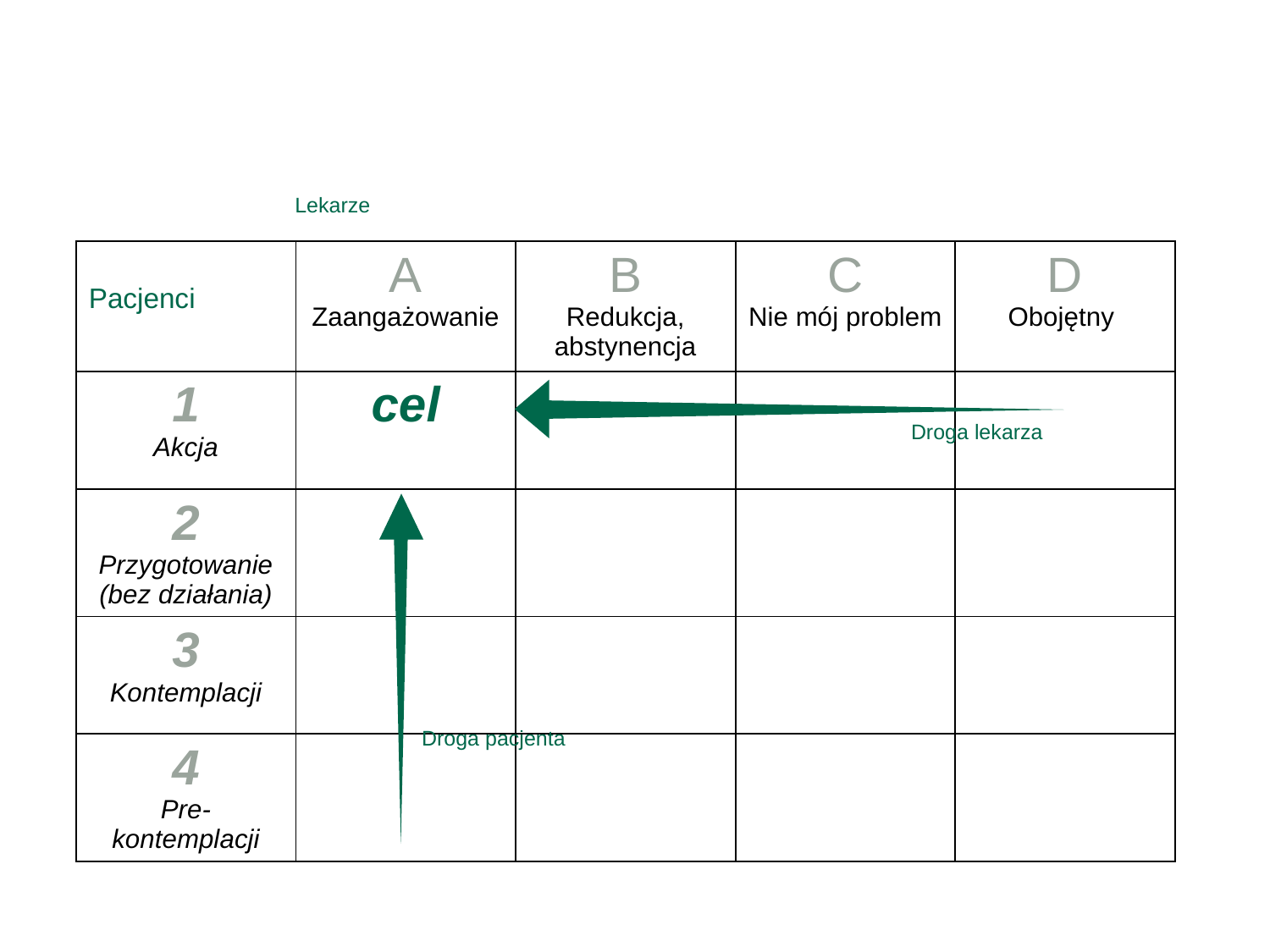

Droga do sukcesu…jest długa

Lekarze
| Pacjenci | A Zaangażowanie | B Redukcja, abstynencja | C Nie mój problem | D Obojętny |
| --- | --- | --- | --- | --- |
| 1 Akcja | cel |  |  |  |
| 2 Przygotowanie (bez działania) |  |  |  |  |
| 3 Kontemplacji |  |  |  |  |
| 4 Pre-kontemplacji |  |  |  |  |

Droga lekarza

Droga pacjenta